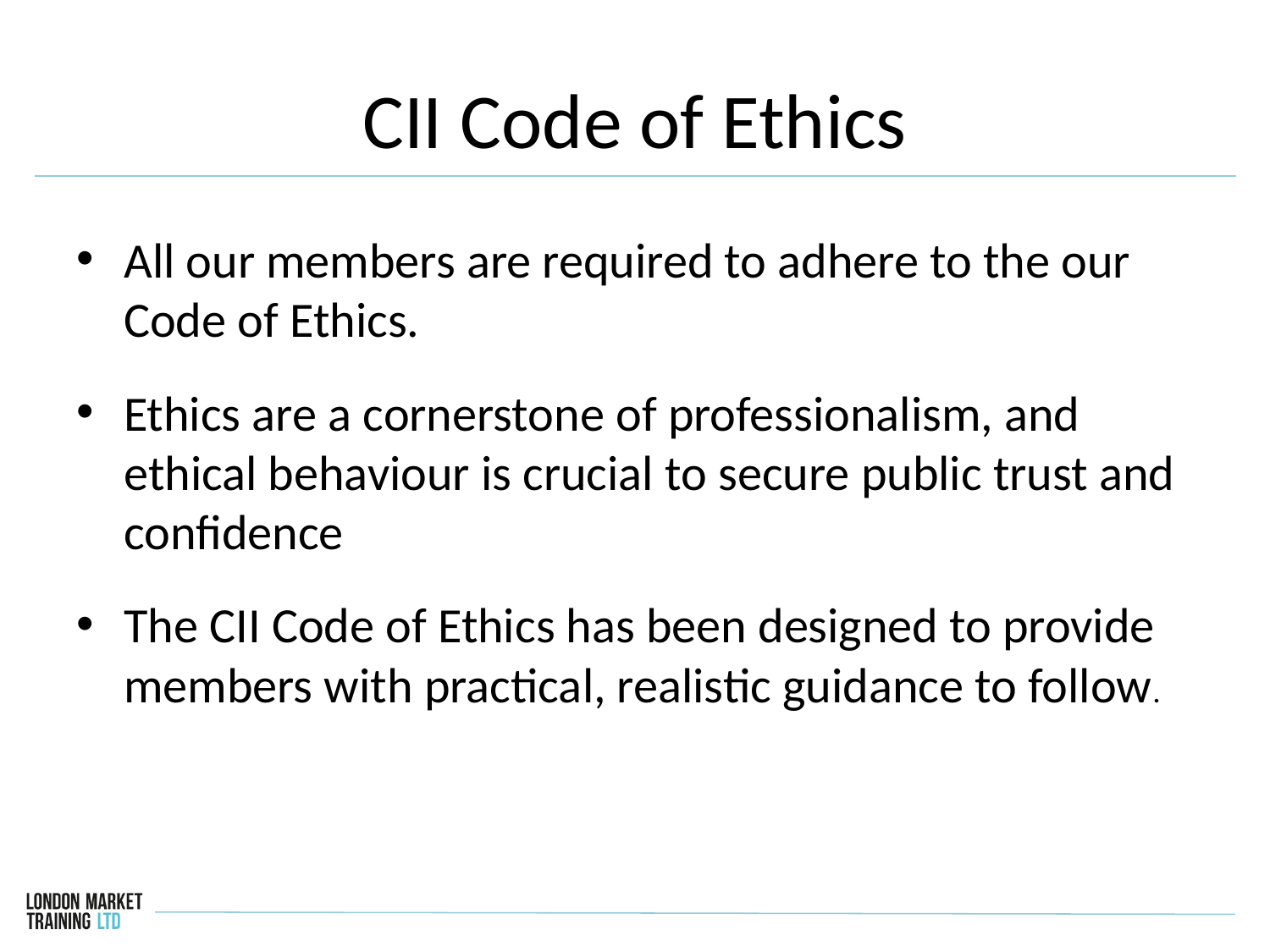

# CII Code of Ethics
All our members are required to adhere to the our Code of Ethics.

Ethics are a cornerstone of professionalism, and ethical behaviour is crucial to secure public trust and confidence

The CII Code of Ethics has been designed to provide members with practical, realistic guidance to follow.